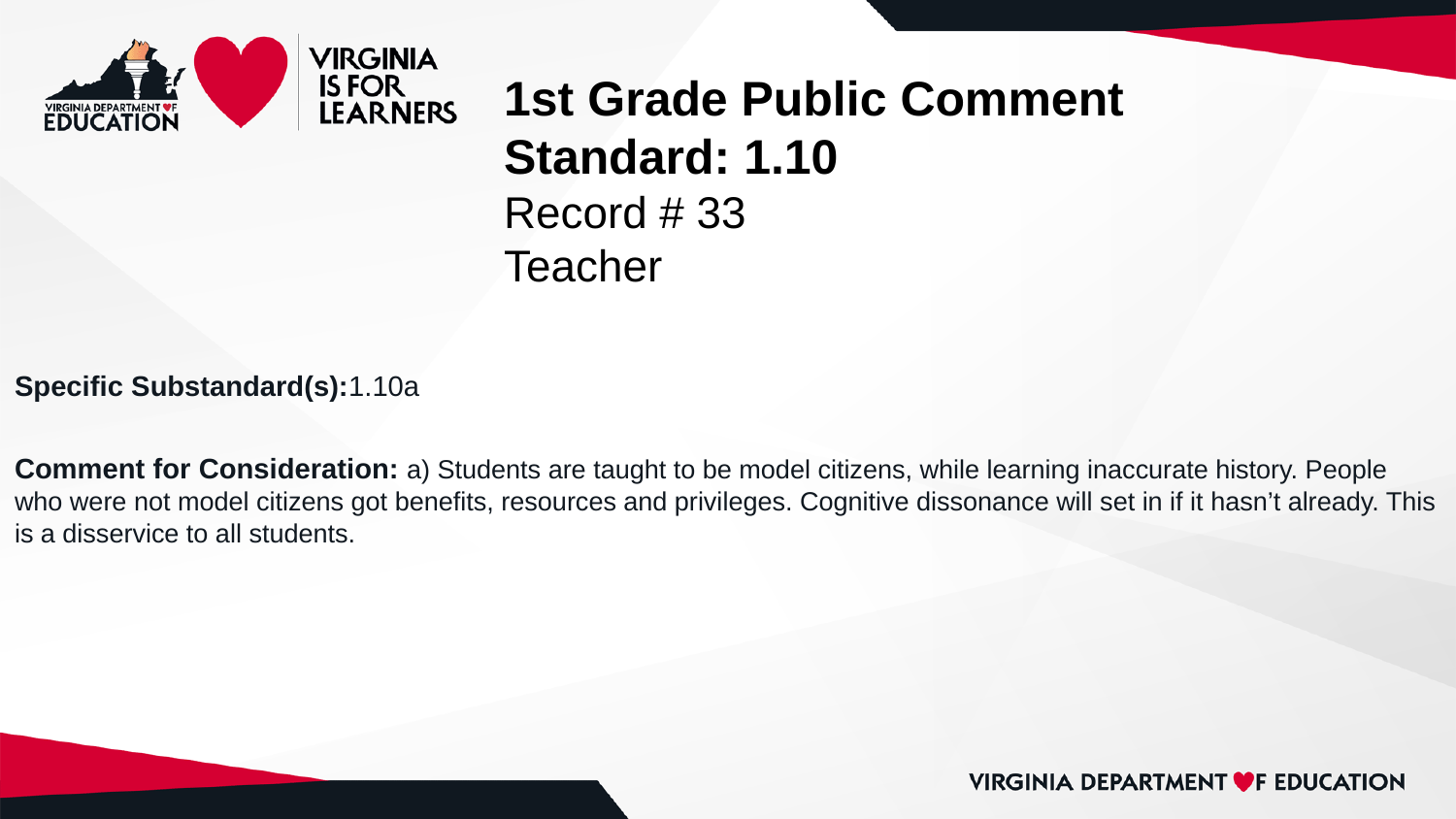

# 1st Grade Public Comment
Standard: 1.10
Record # 33
Teacher

Specific Substandard(s):1.10a

Comment for Consideration: a) Students are taught to be model citizens, while learning inaccurate history. People who were not model citizens got benefits, resources and privileges. Cognitive dissonance will set in if it hasn’t already. This is a disservice to all students.